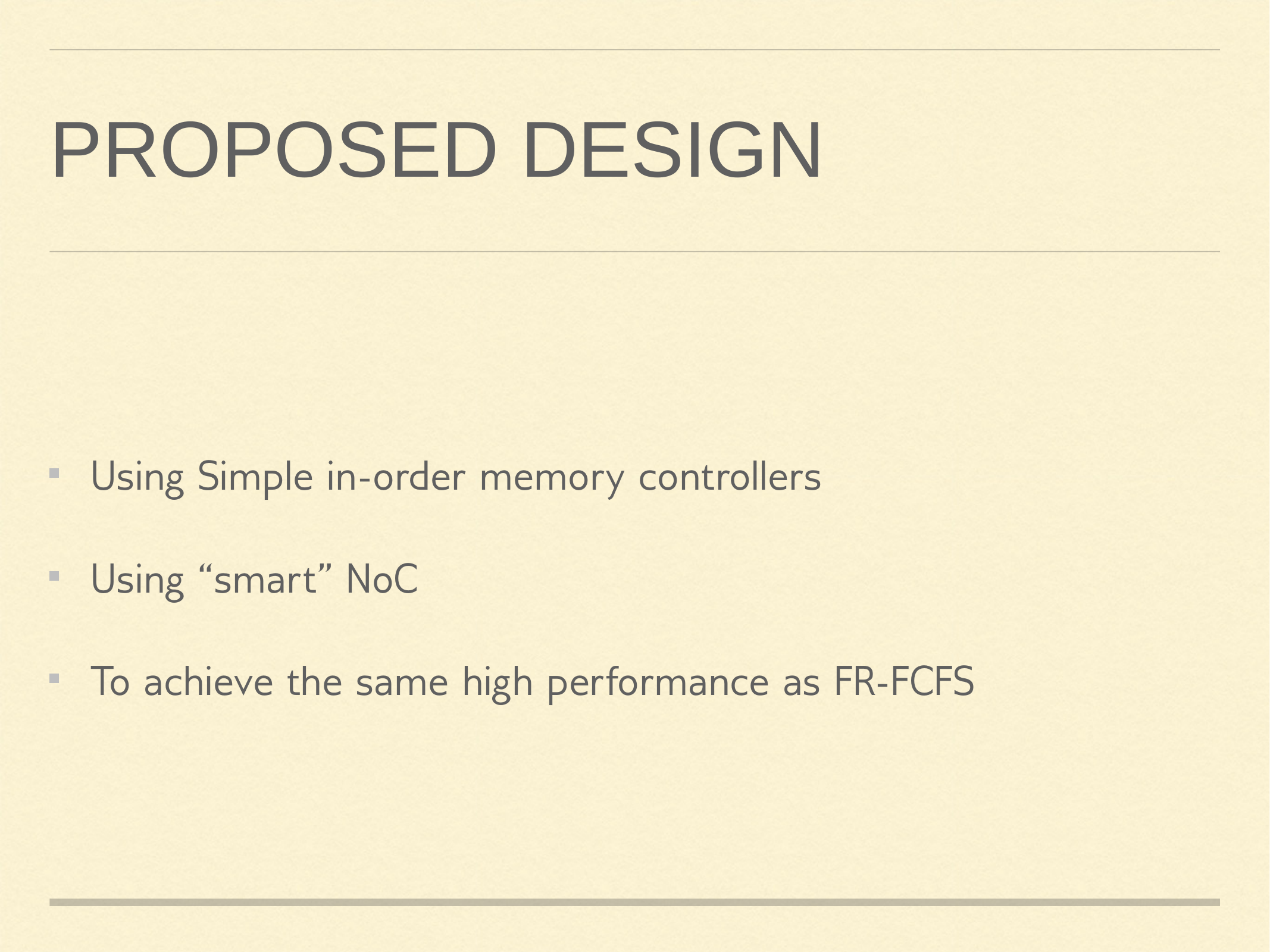

# Proposed design
Using Simple in-order memory controllers
Using “smart” NoC
To achieve the same high performance as FR-FCFS